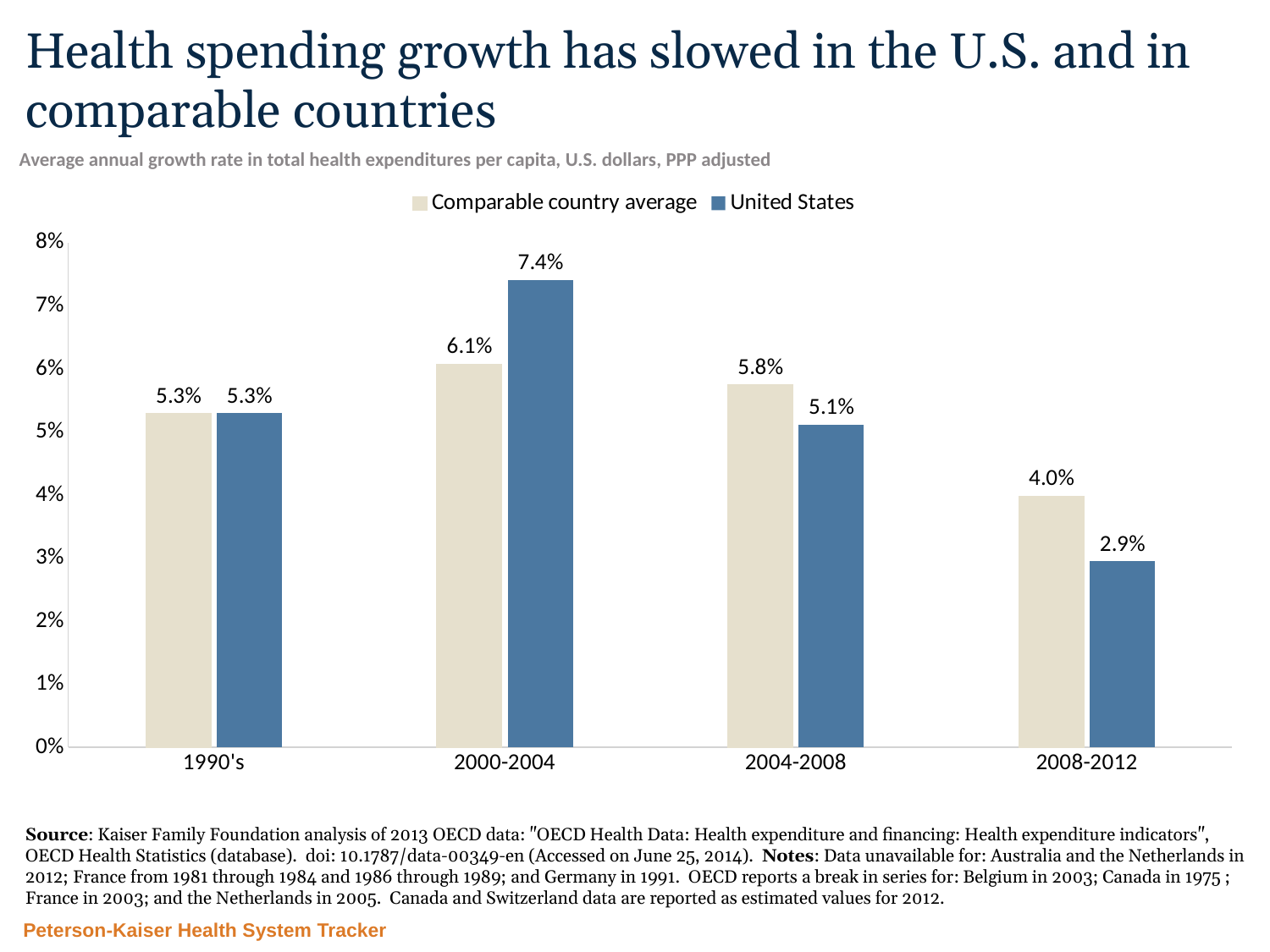

# Health spending growth has slowed in the U.S. and in comparable countries
Average annual growth rate in total health expenditures per capita, U.S. dollars, PPP adjusted

### Chart

| Category | Comparable country average | United States |
|---|---|---|
| 1990's | 0.053 | 0.053 |
| 2000-2004 | 0.06080337601939056 | 0.07413519134540847 |
| 2004-2008 | 0.057512075178816395 | 0.05116799991138565 |
| 2008-2012 | 0.039853994577199875 | 0.02947489838371964 |
Source: Kaiser Family Foundation analysis of 2013 OECD data: "OECD Health Data: Health expenditure and financing: Health expenditure indicators", OECD Health Statistics (database).  doi: 10.1787/data-00349-en (Accessed on June 25, 2014).  Notes: Data unavailable for: Australia and the Netherlands in 2012; France from 1981 through 1984 and 1986 through 1989; and Germany in 1991.  OECD reports a break in series for: Belgium in 2003; Canada in 1975 ; France in 2003; and the Netherlands in 2005.  Canada and Switzerland data are reported as estimated values for 2012.